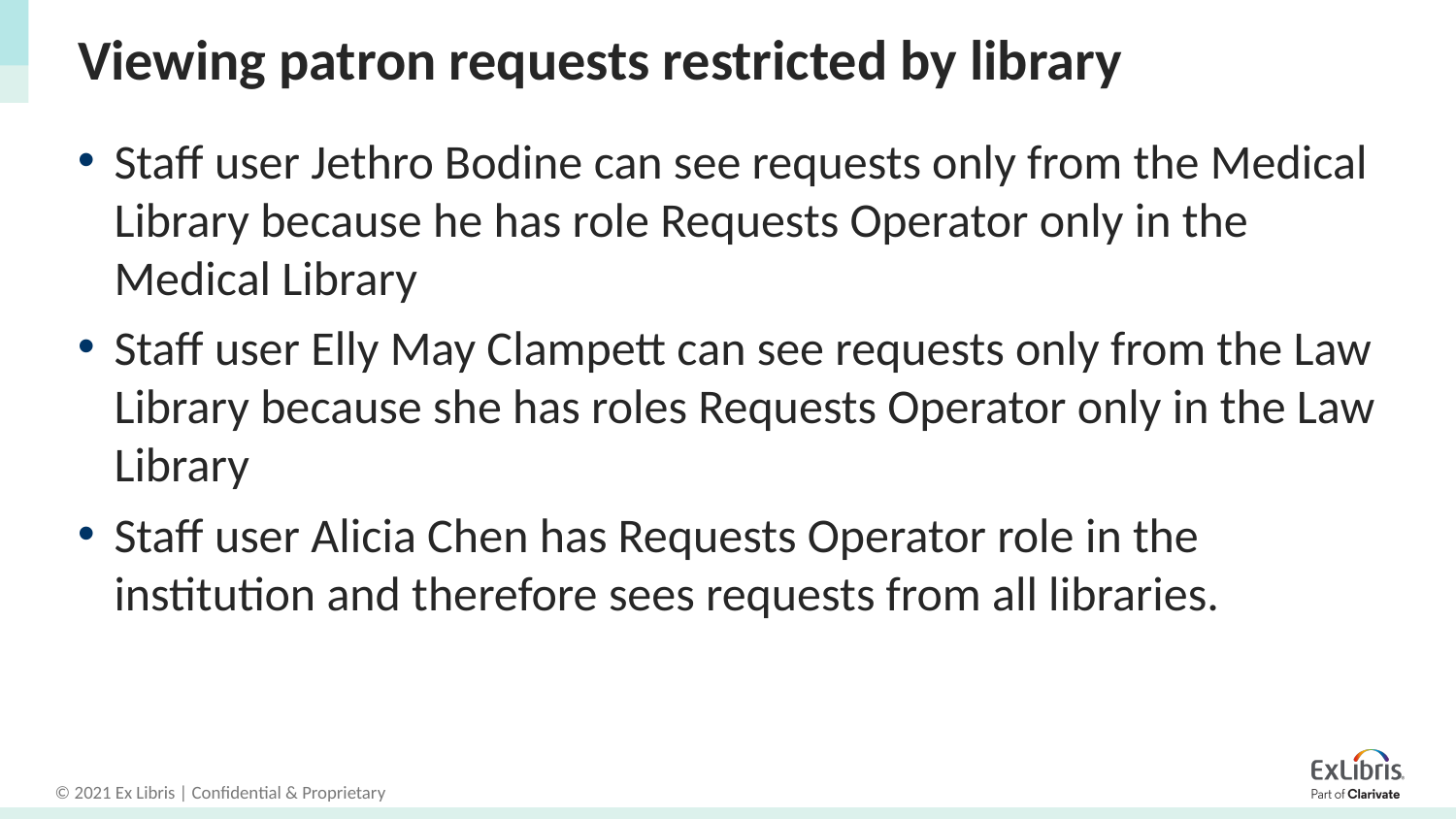

# Viewing patron requests restricted by library
Staff user Jethro Bodine can see requests only from the Medical Library because he has role Requests Operator only in the Medical Library
Staff user Elly May Clampett can see requests only from the Law Library because she has roles Requests Operator only in the Law Library
Staff user Alicia Chen has Requests Operator role in the institution and therefore sees requests from all libraries.